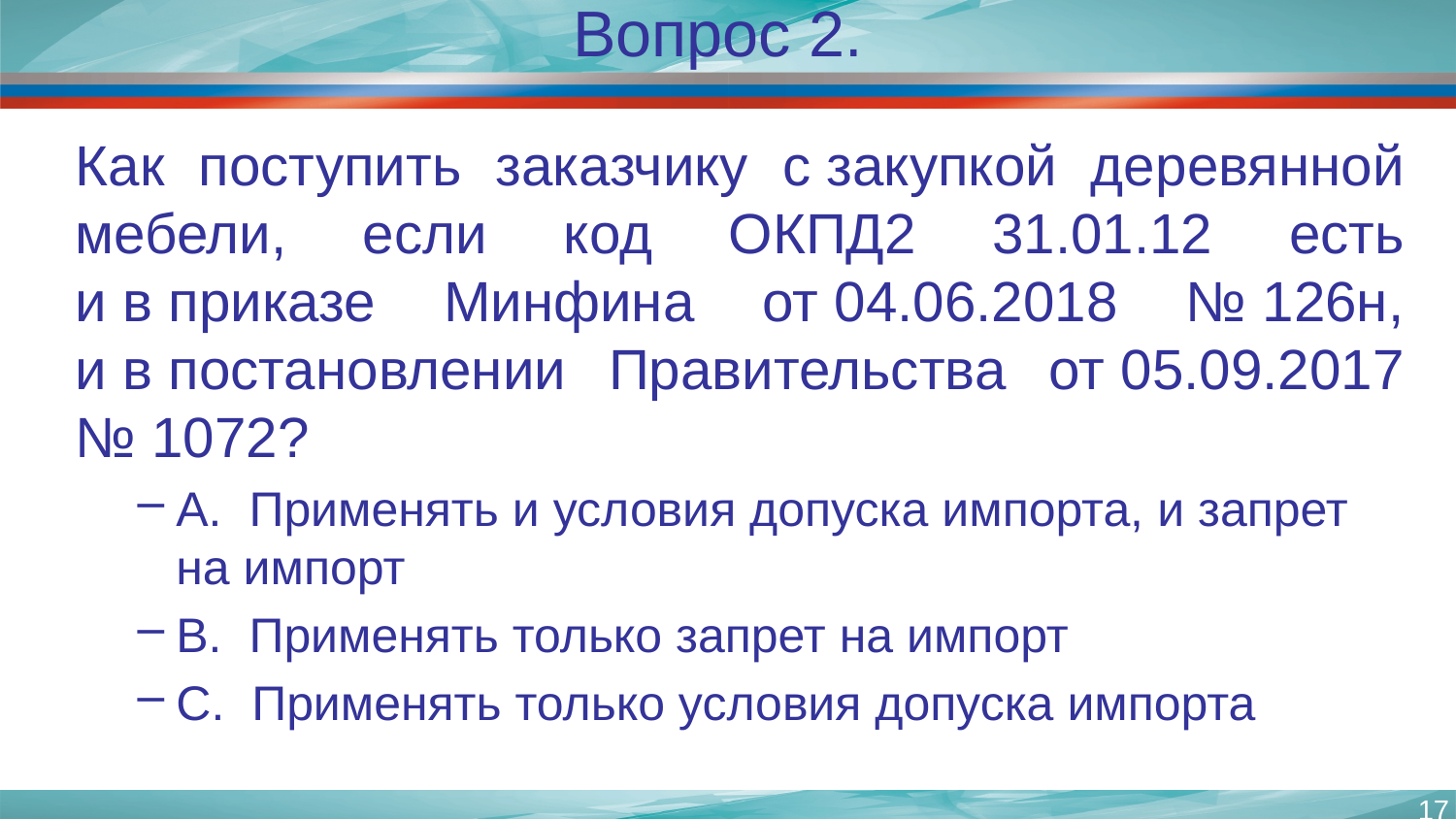

# Вопрос 2.
Как поступить заказчику с закупкой деревянной мебели, если код ОКПД2 31.01.12 есть и в приказе Минфина от 04.06.2018 № 126н, и в постановлении Правительства от 05.09.2017 № 1072?
А.  Применять и условия допуска импорта, и запрет на импорт
В.  Применять только запрет на импорт
С.  Применять только условия допуска импорта
17